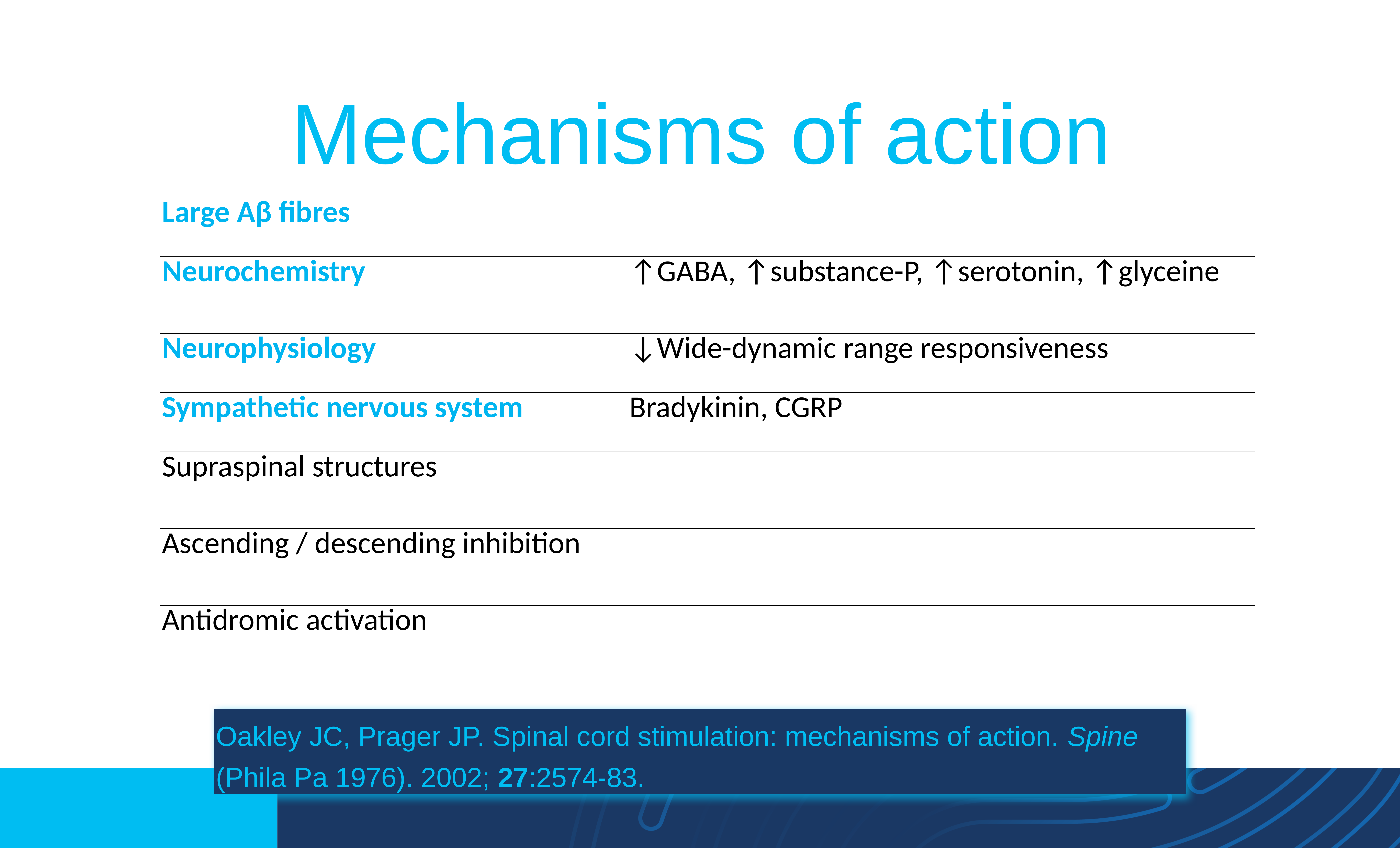

# Mechanisms of action
| Large Aβ fibres |  |
| --- | --- |
| Neurochemistry | ↑GABA, ↑substance-P, ↑serotonin, ↑glyceine |
| Neurophysiology | ↓Wide-dynamic range responsiveness |
| Sympathetic nervous system | Bradykinin, CGRP |
| Supraspinal structures |  |
| Ascending / descending inhibition |  |
| Antidromic activation |  |
Oakley JC, Prager JP. Spinal cord stimulation: mechanisms of action. Spine (Phila Pa 1976). 2002; 27:2574-83.